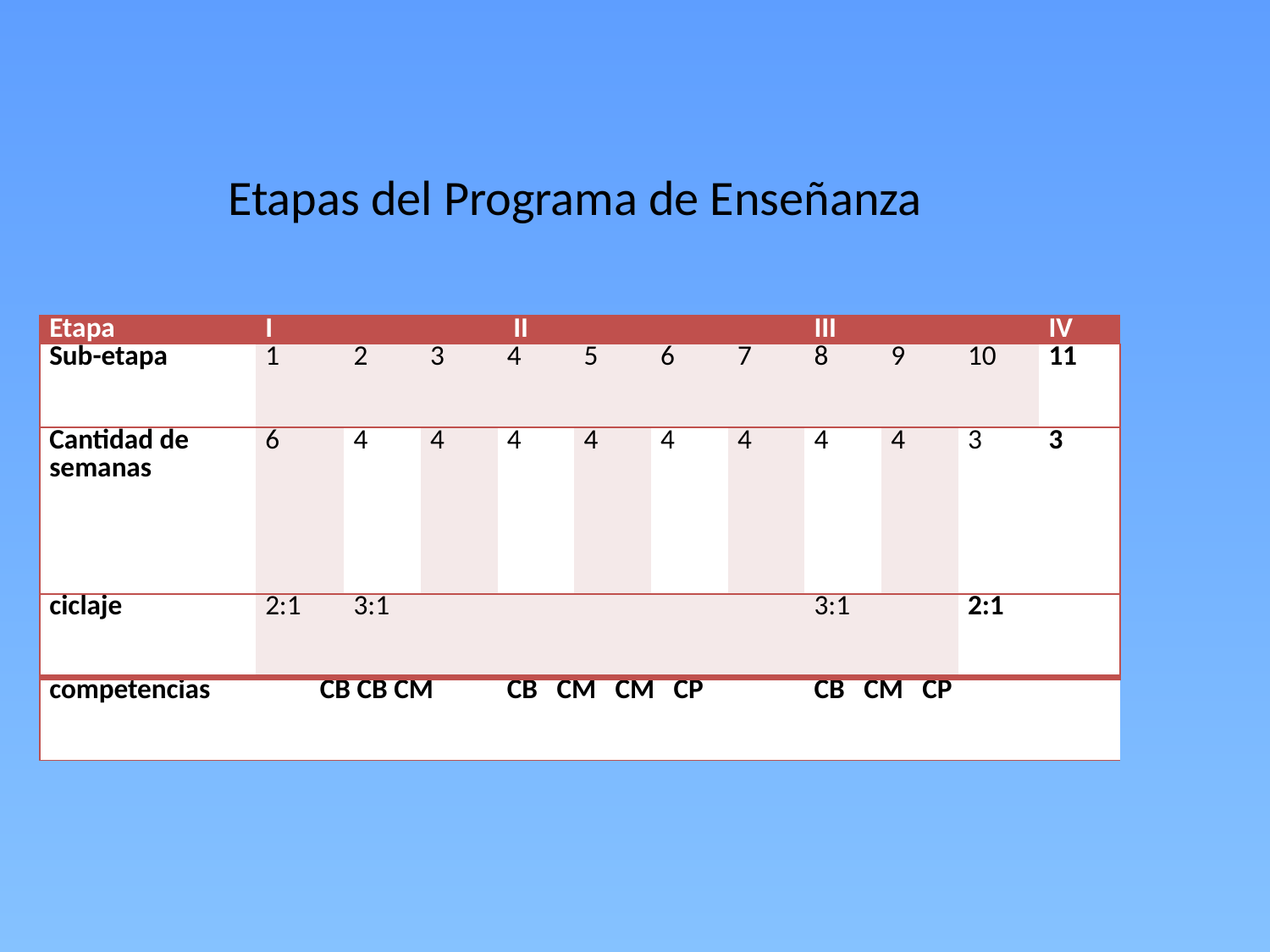

#
Etapas del Programa de Enseñanza
| Etapa | I |  |  | II |  |  |  | III |  |  | IV |
| --- | --- | --- | --- | --- | --- | --- | --- | --- | --- | --- | --- |
| Sub-etapa | 1 | 2 | 3 | 4 | 5 | 6 | 7 | 8 | 9 | 10 | 11 |
| Cantidad de semanas | 6 | 4 | 4 | 4 | 4 | 4 | 4 | 4 | 4 | 3 | 3 |
| ciclaje | 2:1 | 3:1 |  |  |  |  |  | 3:1 |  | 2:1 |  |
| competencias | CB CB CM |  |  | CB CM CM CP |  |  |  | CB CM CP |  |  |  |